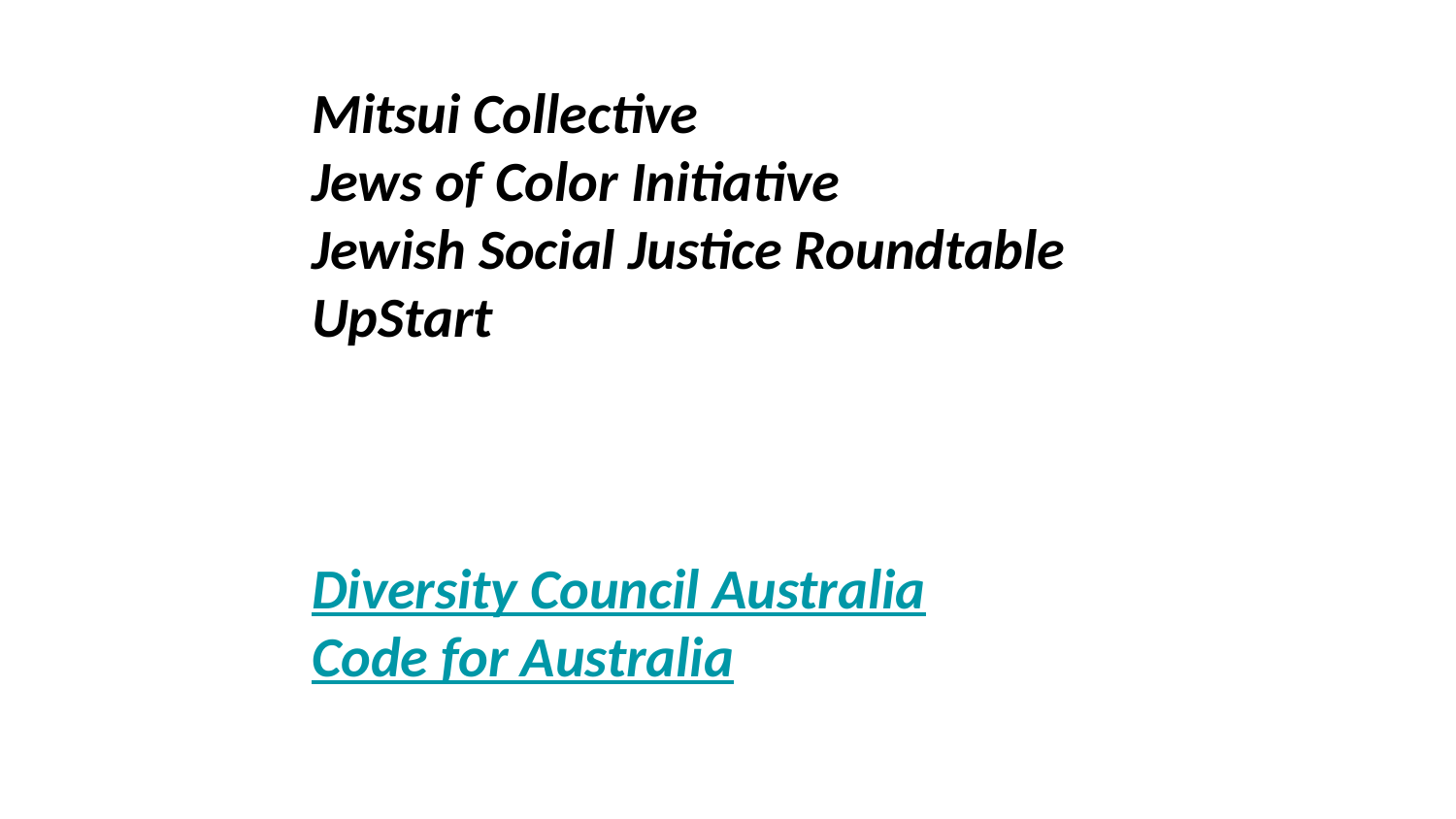

Mitsui Collective
Jews of Color Initiative
Jewish Social Justice Roundtable
UpStart

Diversity Council Australia
Code for Australia